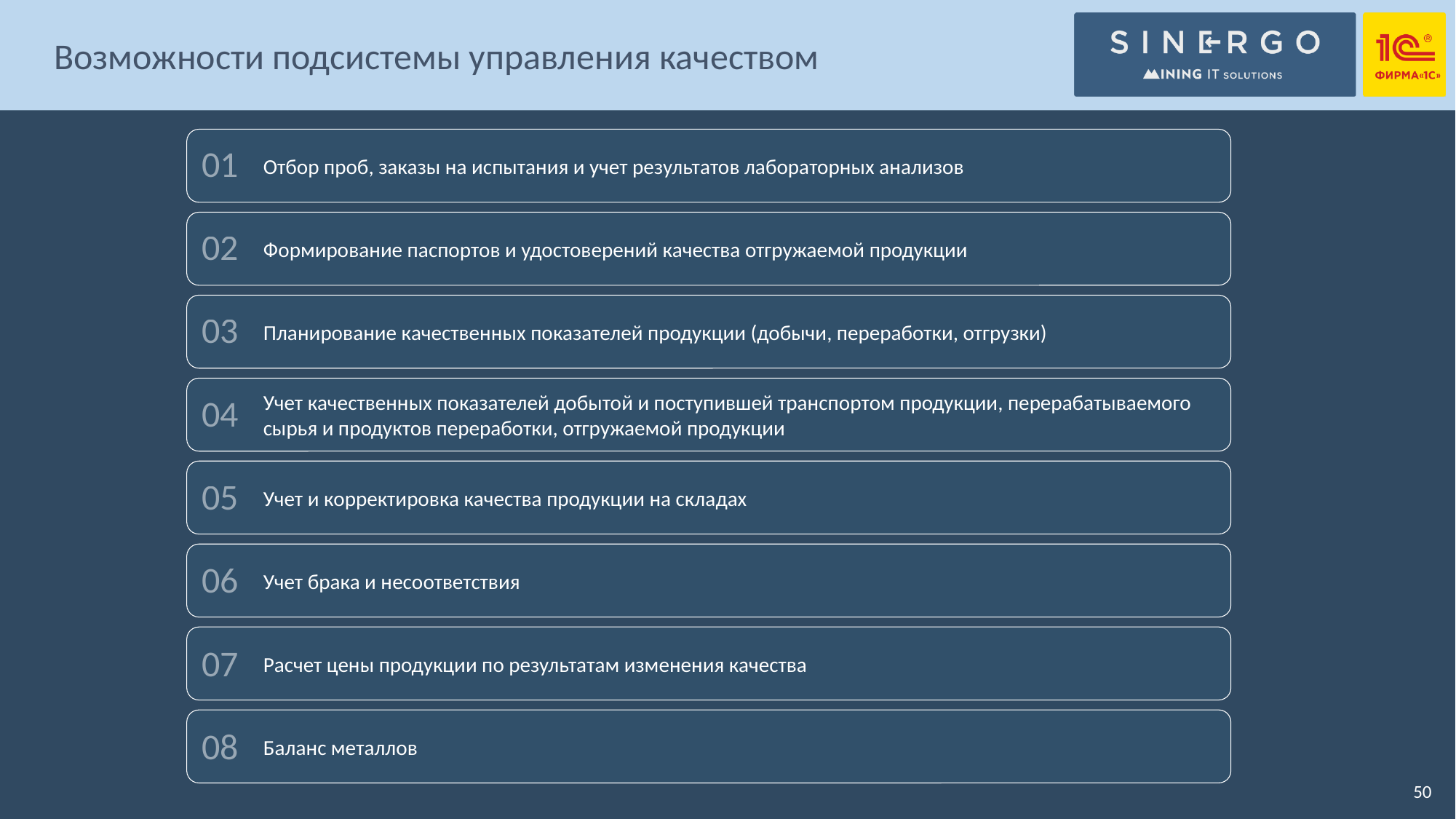

# Возможности подсистемы управления качеством
Отбор проб, заказы на испытания и учет результатов лабораторных анализов
01
Формирование паспортов и удостоверений качества отгружаемой продукции
02
Планирование качественных показателей продукции (добычи, переработки, отгрузки)
03
Учет качественных показателей добытой и поступившей транспортом продукции, перерабатываемого сырья и продуктов переработки, отгружаемой продукции
04
Учет и корректировка качества продукции на складах
05
Учет брака и несоответствия
06
Расчет цены продукции по результатам изменения качества
07
Баланс металлов
08
50